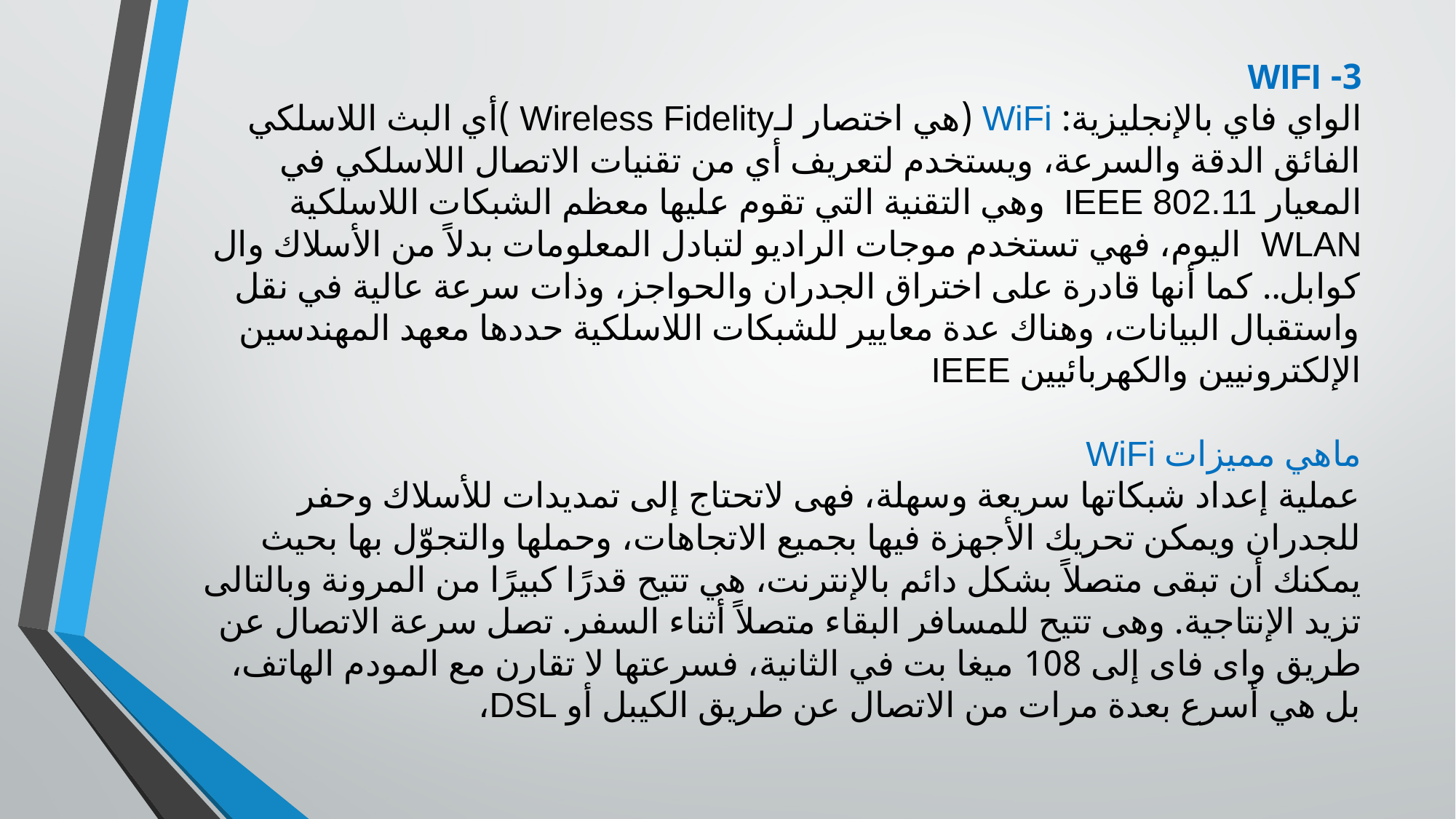

# 3- WIFI الواي فاي بالإنجليزية: WiFi‏ (هي اختصار لـWireless Fidelity )أي البث اللاسلكي الفائق الدقة والسرعة، ويستخدم لتعريف أي من تقنيات الاتصال اللاسلكي في المعيار IEEE 802.11  وهي التقنية التي تقوم عليها معظم الشبكات اللاسلكية WLAN  اليوم، فهي تستخدم موجات الراديو لتبادل المعلومات بدلاً من الأسلاك وال كوابل.. كما أنها قادرة على اختراق الجدران والحواجز، وذات سرعة عالية في نقل واستقبال البيانات، وهناك عدة معايير للشبكات اللاسلكية حددها معهد المهندسين الإلكترونيين والكهربائيين IEEE ماهي مميزات WiFi عملية إعداد شبكاتها سريعة وسهلة، فهى لاتحتاج إلى تمديدات للأسلاك وحفر للجدران ويمكن تحريك الأجهزة فيها بجميع الاتجاهات، وحملها والتجوّل بها بحيث يمكنك أن تبقى متصلاً بشكل دائم بالإنترنت، هي تتيح قدرًا كبيرًا من المرونة وبالتالى تزيد الإنتاجية. وهى تتيح للمسافر البقاء متصلاً أثناء السفر. تصل سرعة الاتصال عن طريق واى فاى إلى 108 ميغا بت في الثانية، فسرعتها لا تقارن مع المودم الهاتف، بل هي أسرع بعدة مرات من الاتصال عن طريق الكيبل أو DSL،